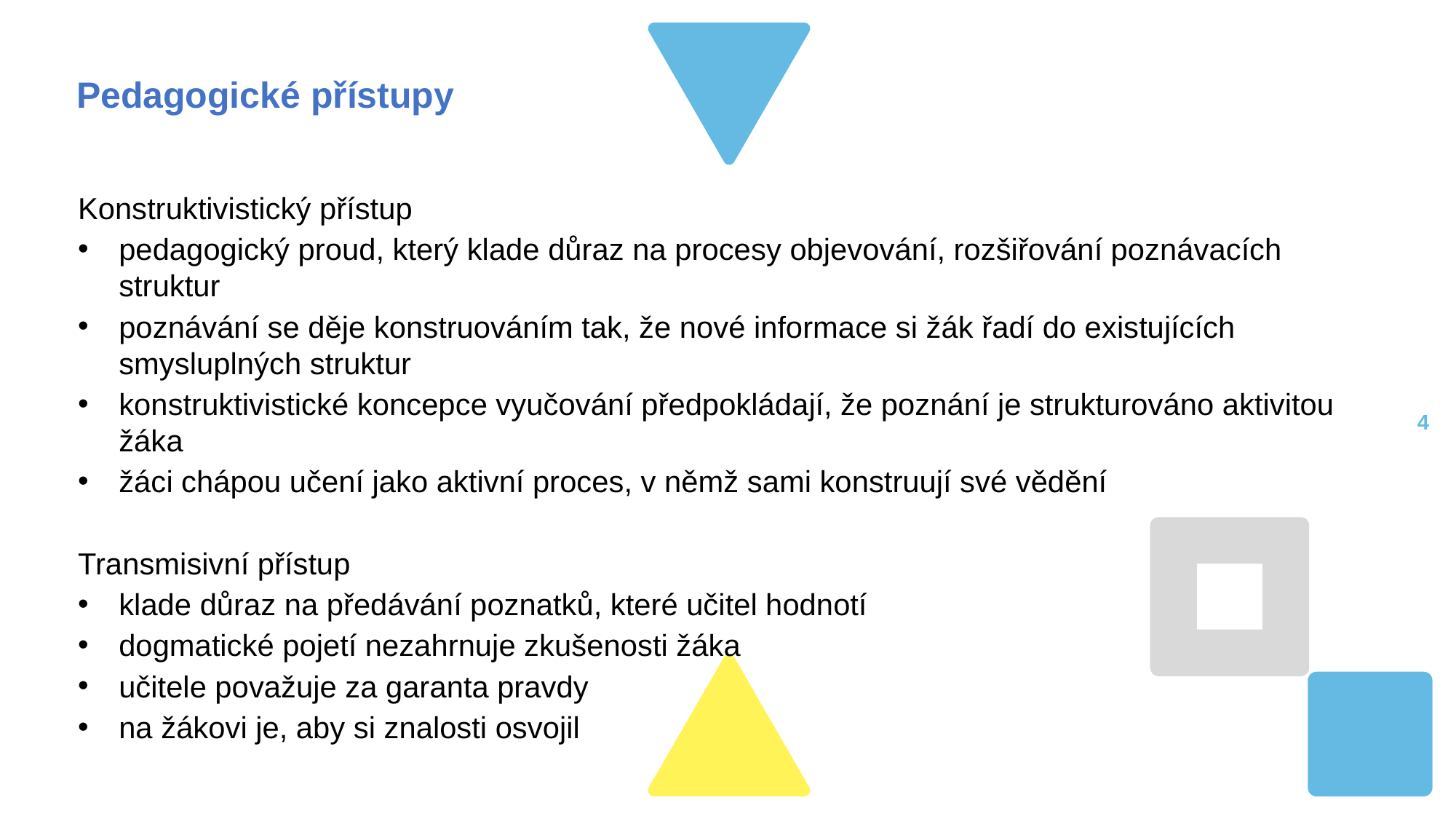

Pedagogické přístupy
Konstruktivistický přístup
pedagogický proud, který klade důraz na procesy objevování, rozšiřování poznávacích struktur
poznávání se děje konstruováním tak, že nové informace si žák řadí do existujících smysluplných struktur
konstruktivistické koncepce vyučování předpokládají, že poznání je strukturováno aktivitou žáka
žáci chápou učení jako aktivní proces, v němž sami konstruují své vědění

Transmisivní přístup
klade důraz na předávání poznatků, které učitel hodnotí
dogmatické pojetí nezahrnuje zkušenosti žáka
učitele považuje za garanta pravdy
na žákovi je, aby si znalosti osvojil
4